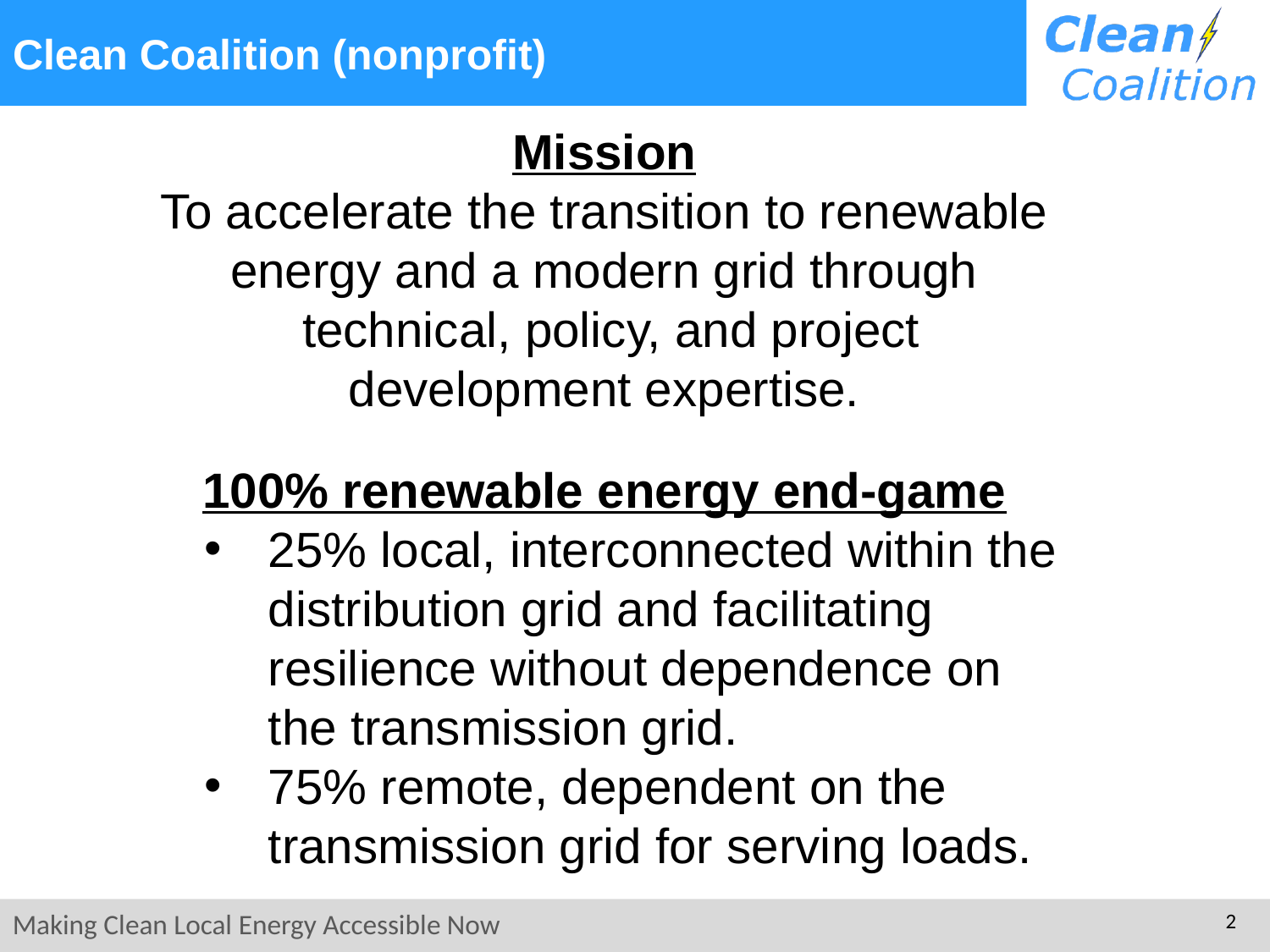

Clean Coalition (nonprofit)
Mission
To accelerate the transition to renewable energy and a modern grid through
 technical, policy, and project development expertise.

100% renewable energy end-game
25% local, interconnected within the distribution grid and facilitating resilience without dependence on the transmission grid.
75% remote, dependent on the transmission grid for serving loads.